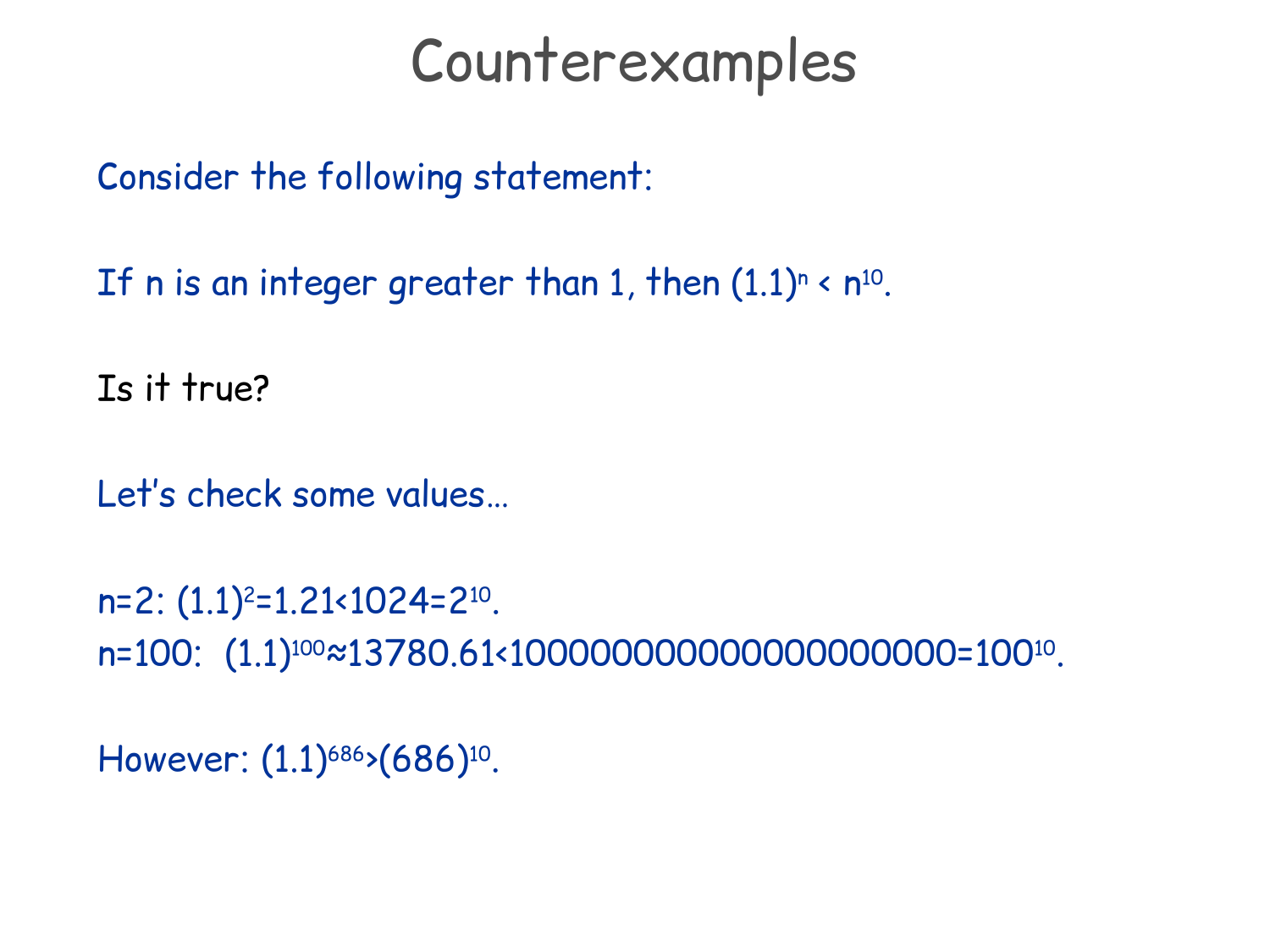

# Counterexamples
Consider the following statement:

If n is an integer greater than 1, then (1.1)n < n10.

Is it true?

Let’s check some values…

n=2: (1.1)2=1.21<1024=210.
n=100:  (1.1)100≈13780.61<100000000000000000000=10010.

However: (1.1)686>(686)10.